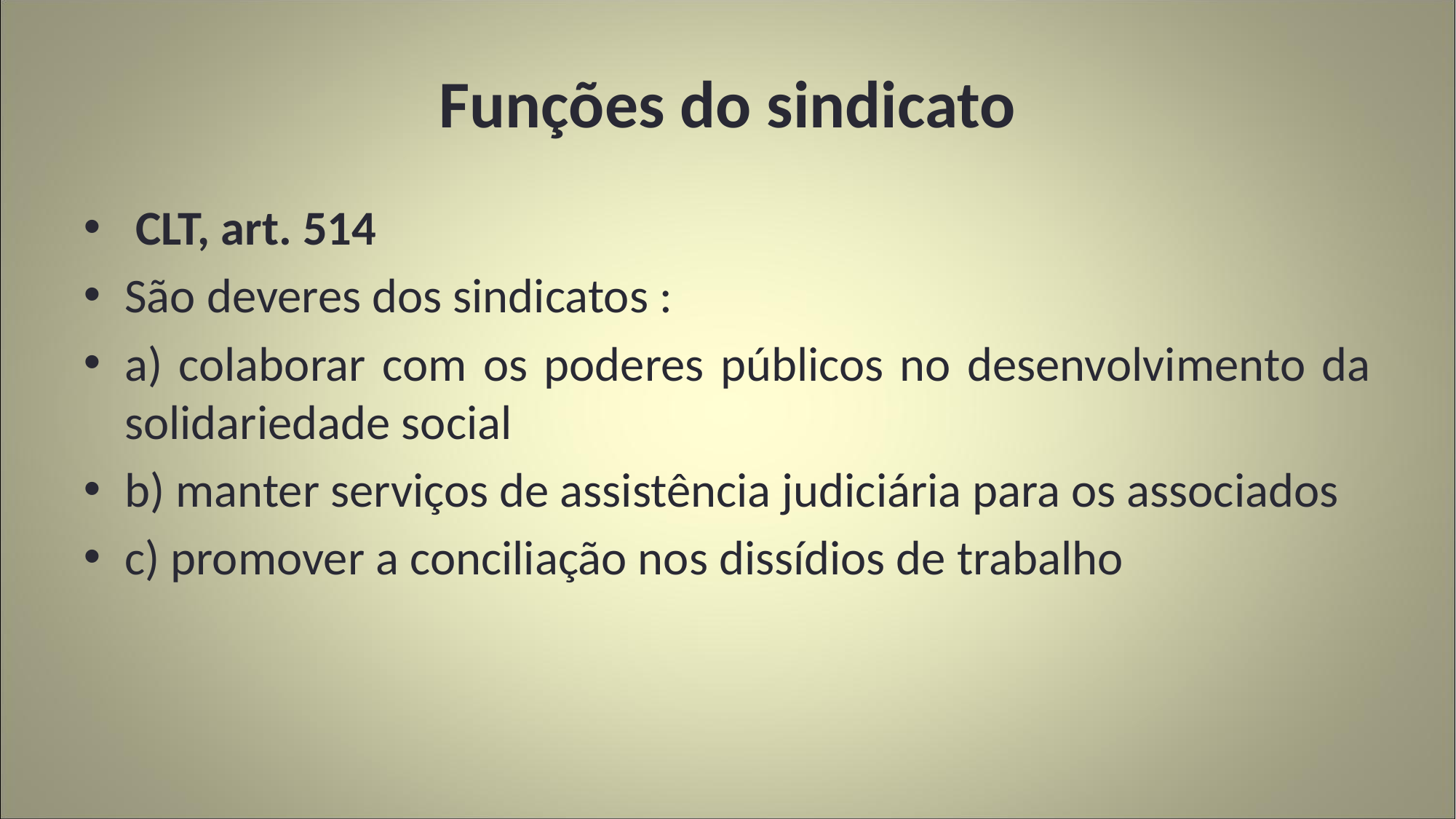

# Funções do sindicato
 CLT, art. 514
São deveres dos sindicatos :
a) colaborar com os poderes públicos no desenvolvimento da solidariedade social
b) manter serviços de assistência judiciária para os associados
c) promover a conciliação nos dissídios de trabalho